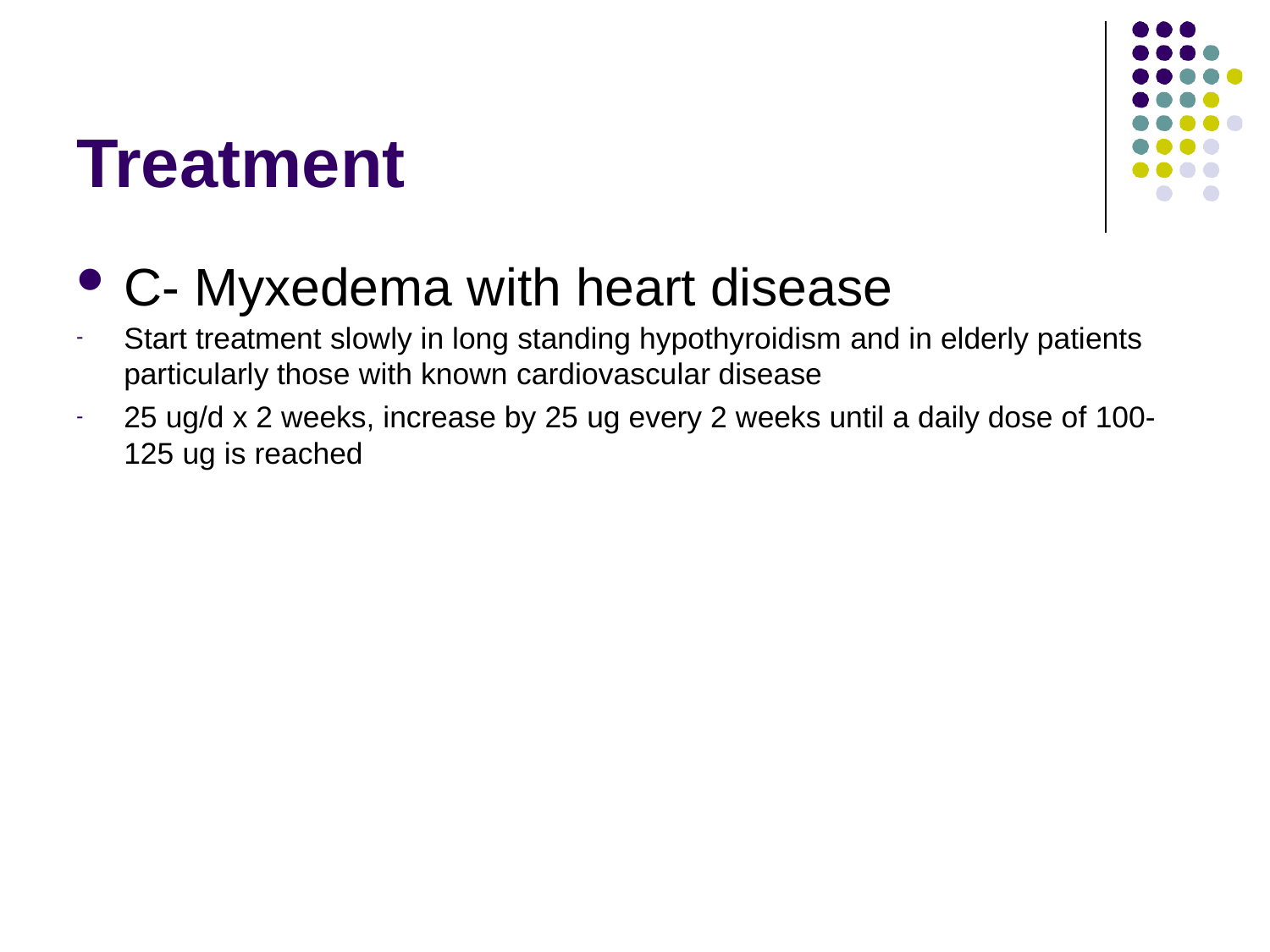

# Treatment
C- Myxedema with heart disease
Start treatment slowly in long standing hypothyroidism and in elderly patients
particularly those with known cardiovascular disease
25 ug/d x 2 weeks, increase by 25 ug every 2 weeks until a daily dose of 100- 125 ug is reached